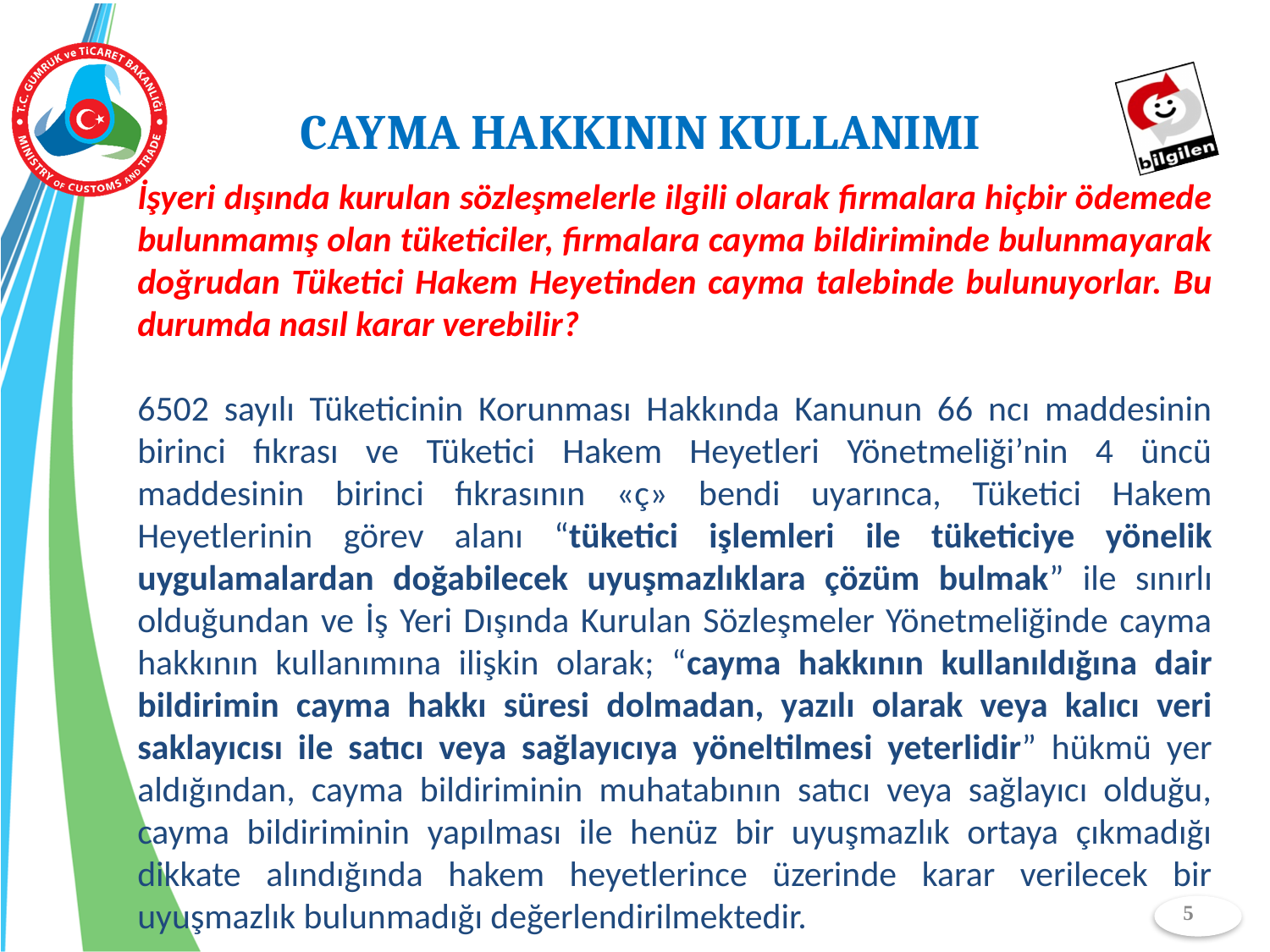

CAYMA HAKKININ KULLANIMI
İşyeri dışında kurulan sözleşmelerle ilgili olarak firmalara hiçbir ödemede bulunmamış olan tüketiciler, firmalara cayma bildiriminde bulunmayarak doğrudan Tüketici Hakem Heyetinden cayma talebinde bulunuyorlar. Bu durumda nasıl karar verebilir?

6502 sayılı Tüketicinin Korunması Hakkında Kanunun 66 ncı maddesinin birinci fıkrası ve Tüketici Hakem Heyetleri Yönetmeliği’nin 4 üncü maddesinin birinci fıkrasının «ç» bendi uyarınca, Tüketici Hakem Heyetlerinin görev alanı “tüketici işlemleri ile tüketiciye yönelik uygulamalardan doğabilecek uyuşmazlıklara çözüm bulmak” ile sınırlı olduğundan ve İş Yeri Dışında Kurulan Sözleşmeler Yönetmeliğinde cayma hakkının kullanımına ilişkin olarak; “cayma hakkının kullanıldığına dair bildirimin cayma hakkı süresi dolmadan, yazılı olarak veya kalıcı veri saklayıcısı ile satıcı veya sağlayıcıya yöneltilmesi yeterlidir” hükmü yer aldığından, cayma bildiriminin muhatabının satıcı veya sağlayıcı olduğu, cayma bildiriminin yapılması ile henüz bir uyuşmazlık ortaya çıkmadığı dikkate alındığında hakem heyetlerince üzerinde karar verilecek bir uyuşmazlık bulunmadığı değerlendirilmektedir.
5